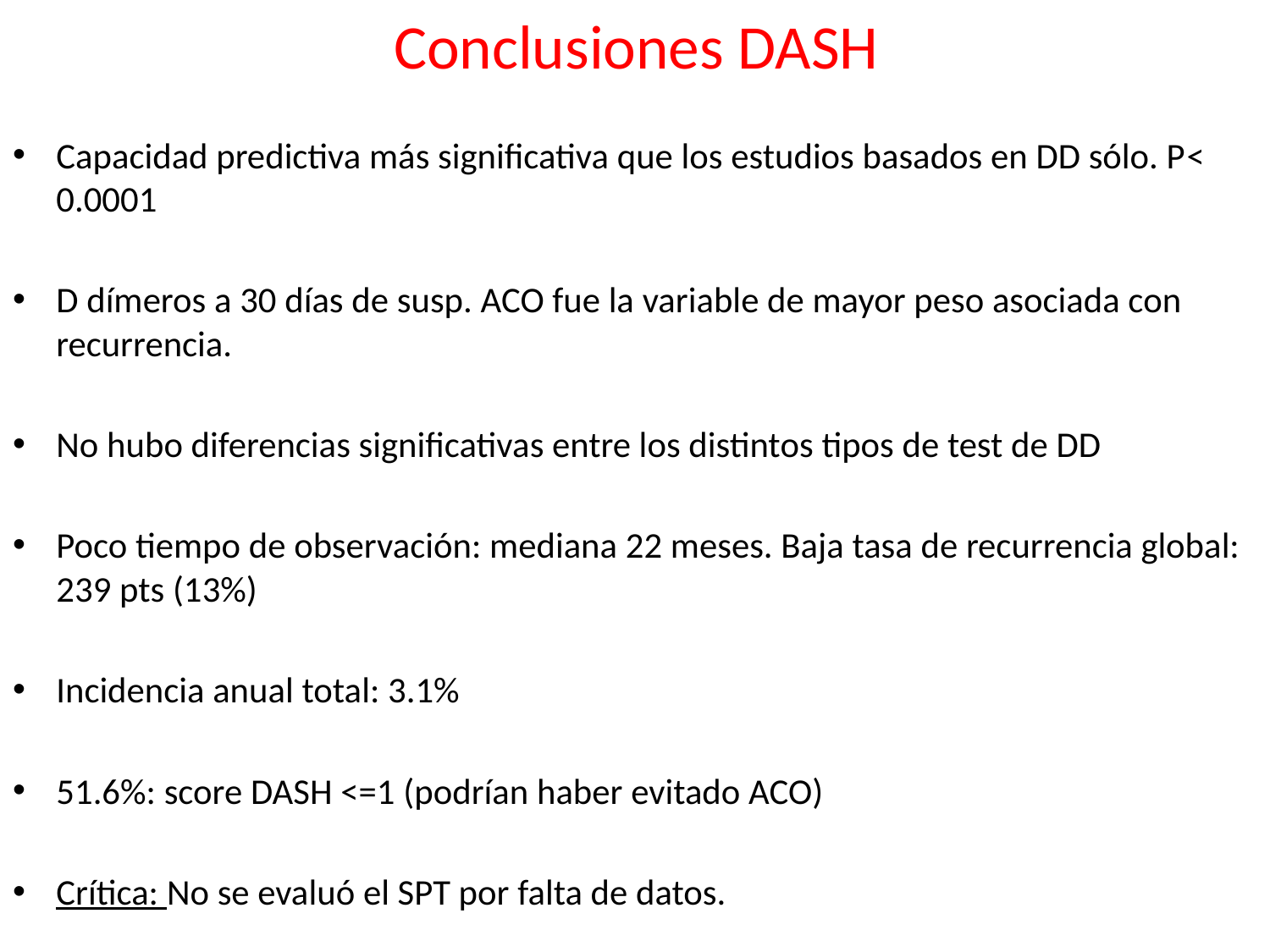

# Conclusiones DASH
Capacidad predictiva más significativa que los estudios basados en DD sólo. P< 0.0001

D dímeros a 30 días de susp. ACO fue la variable de mayor peso asociada con recurrencia.

No hubo diferencias significativas entre los distintos tipos de test de DD

Poco tiempo de observación: mediana 22 meses. Baja tasa de recurrencia global: 239 pts (13%)

Incidencia anual total: 3.1%

51.6%: score DASH <=1 (podrían haber evitado ACO)

Crítica: No se evaluó el SPT por falta de datos.